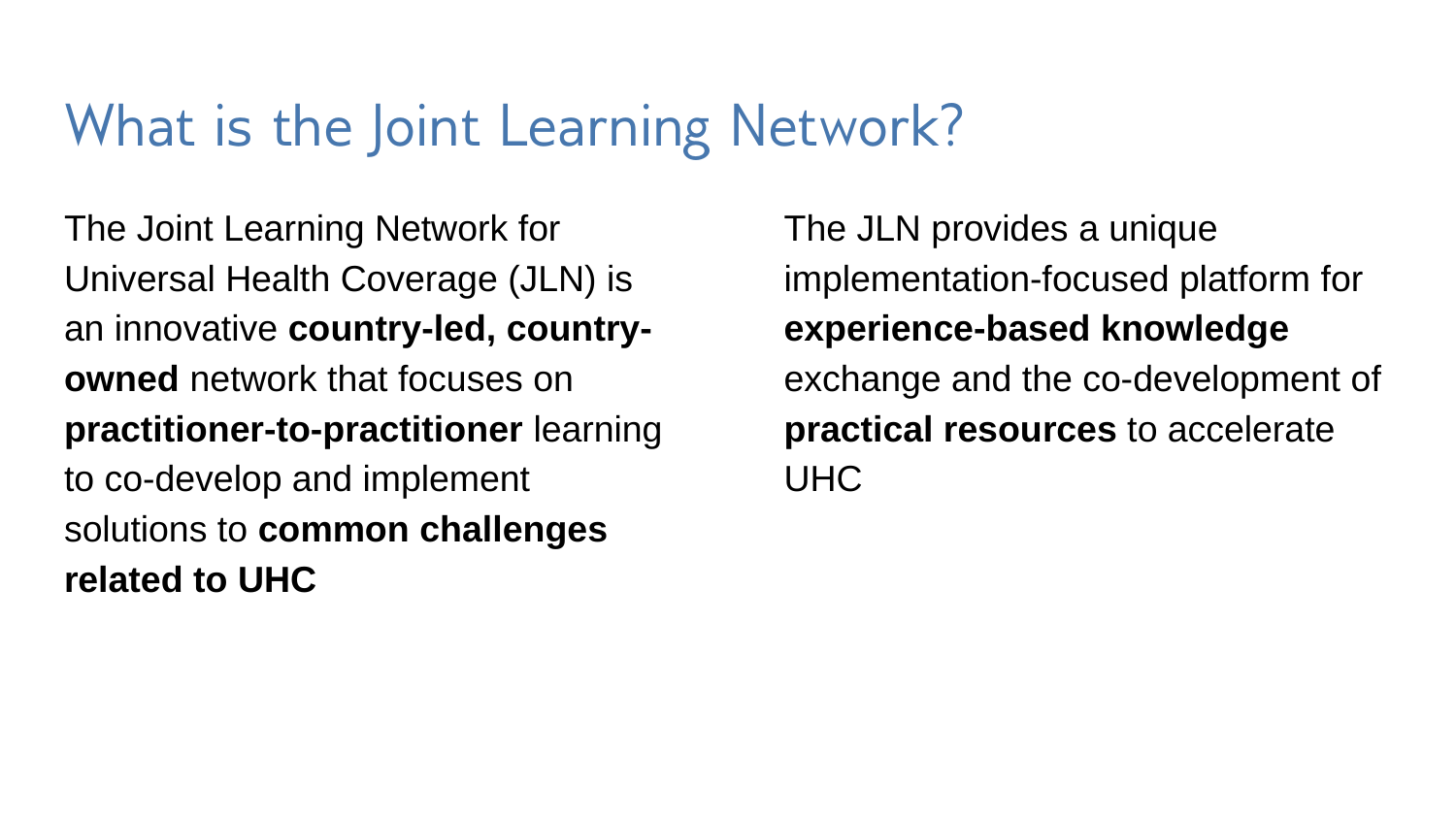

# What is the Joint Learning Network?
The Joint Learning Network for Universal Health Coverage (JLN) is an innovative country-led, country-owned network that focuses on practitioner-to-practitioner learning to co-develop and implement solutions to common challenges related to UHC

The JLN provides a unique implementation-focused platform for experience-based knowledge exchange and the co-development of practical resources to accelerate UHC